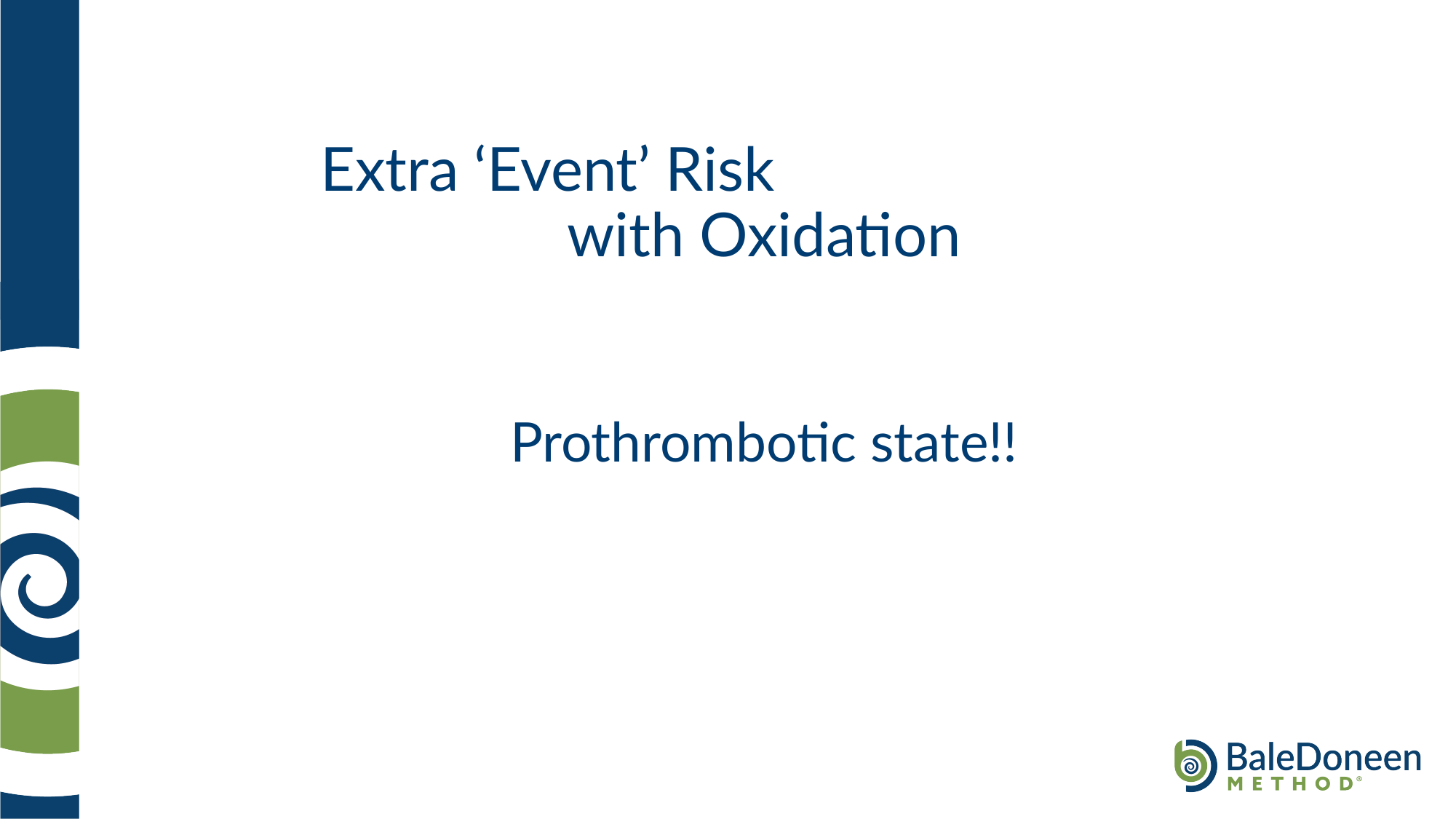

# Extra ‘Event’ Risk                             with Oxidation
Prothrombotic state!!